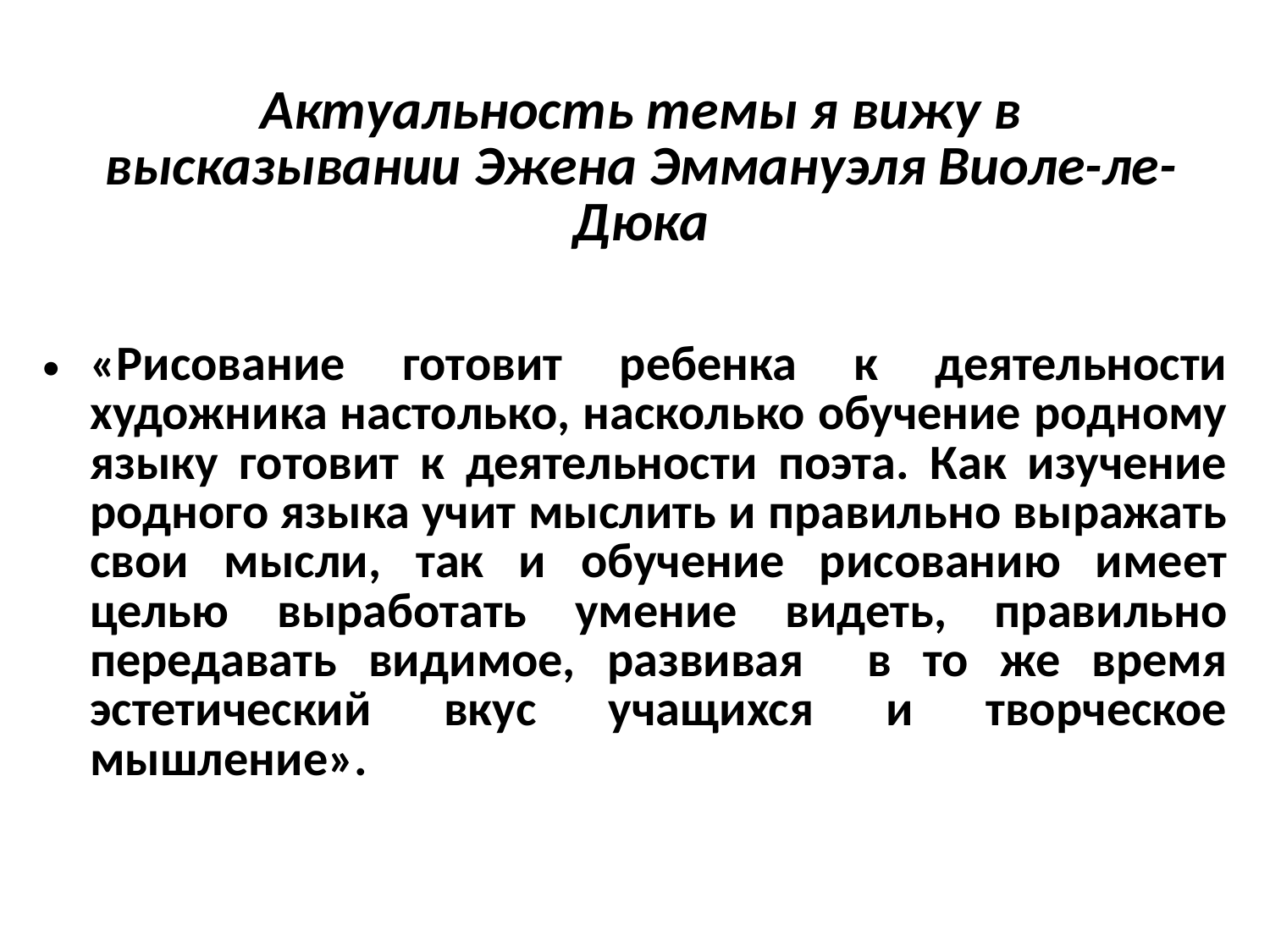

# Актуальность темы я вижу в высказывании Эжена Эммануэля Виоле-ле-Дюка
«Рисование готовит ребенка к деятельности художника настолько, насколько обучение родному языку готовит к деятельности поэта. Как изучение родного языка учит мыслить и правильно выражать свои мысли, так и обучение рисованию имеет целью выработать умение видеть, правильно передавать видимое, развивая  в то же время эстетический вкус учащихся и творческое мышление».